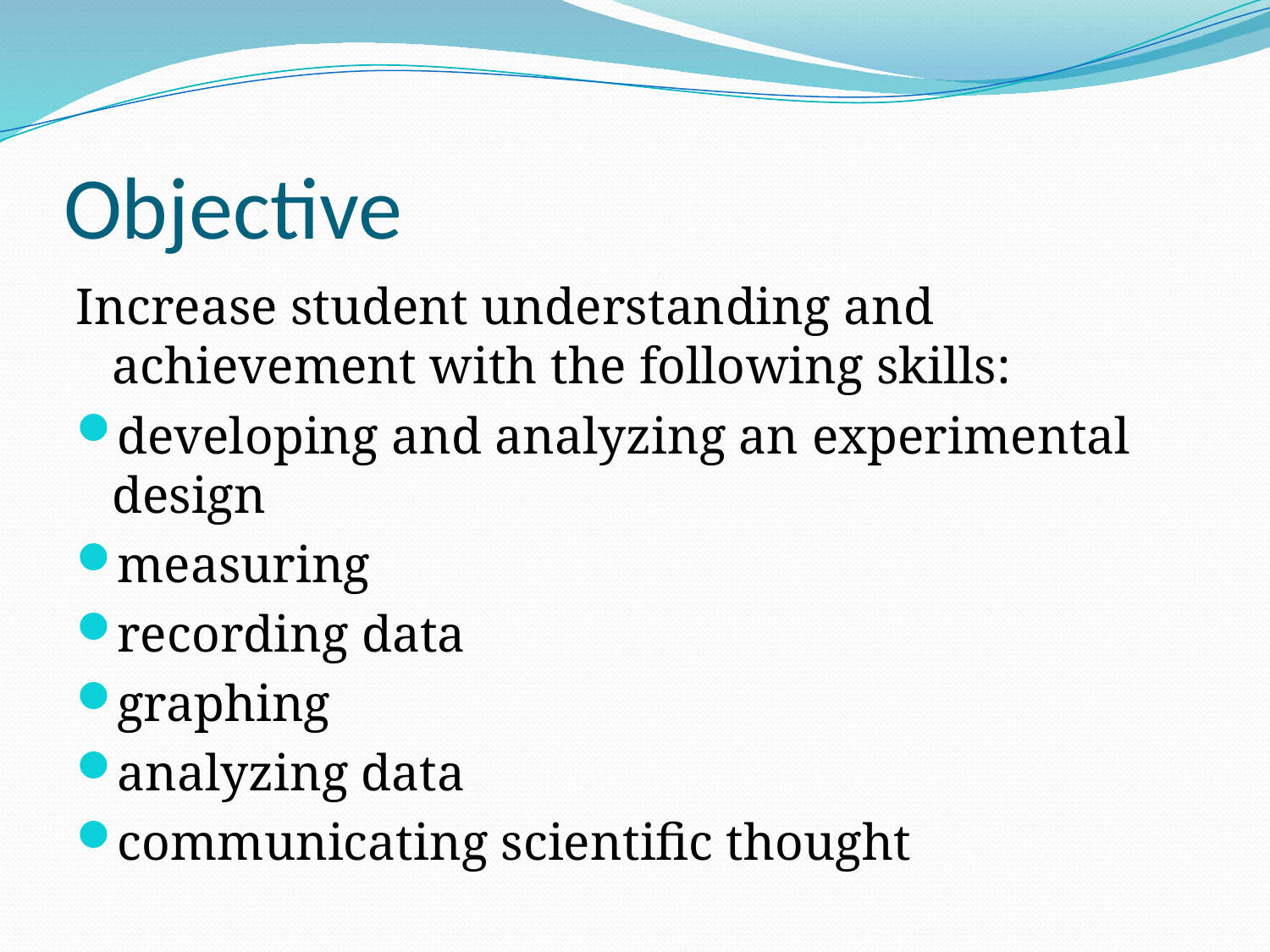

# Objective
Increase student understanding and achievement with the following skills:
developing and analyzing an experimental design
measuring
recording data
graphing
analyzing data
communicating scientific thought